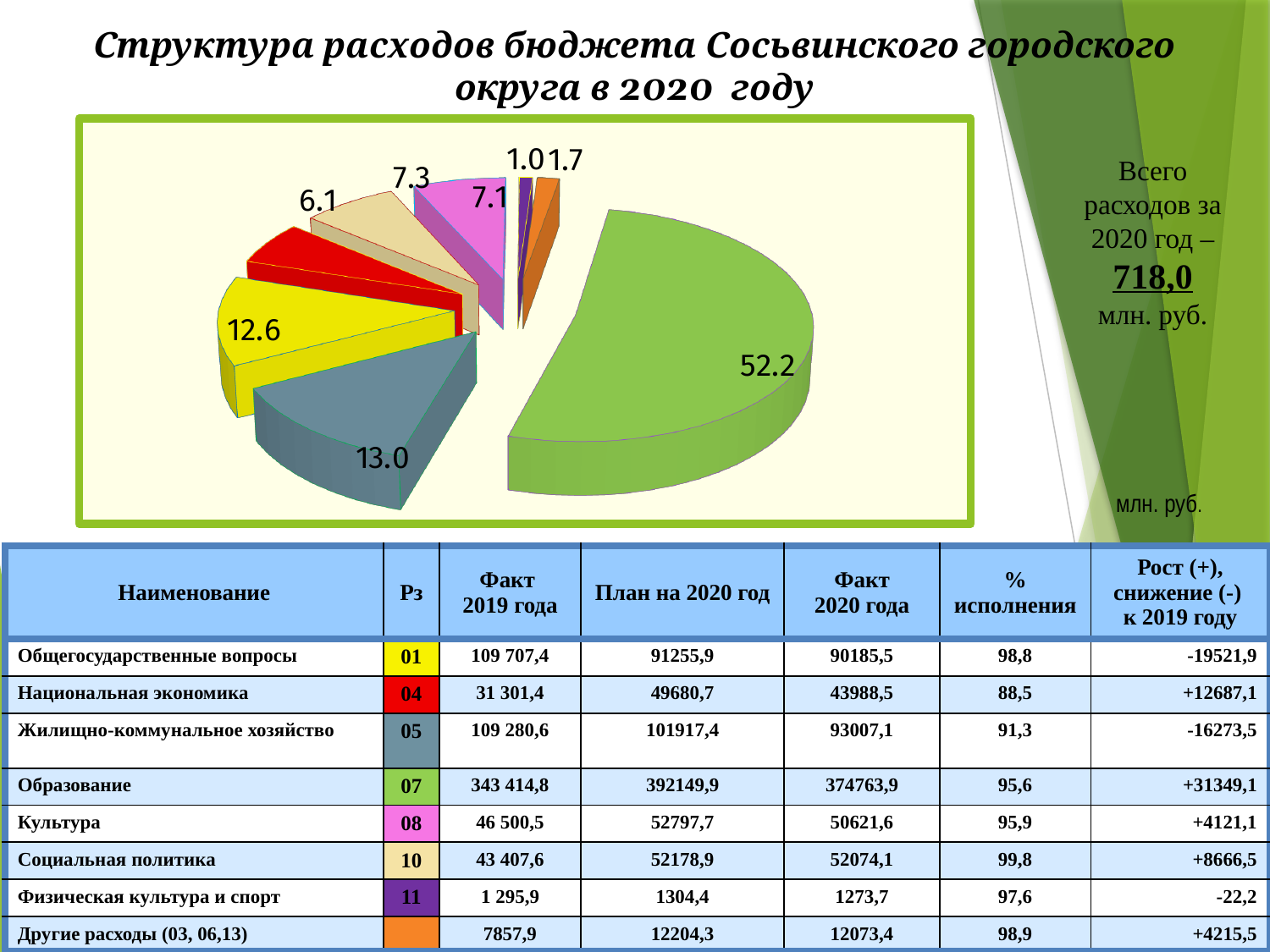

# Структура расходов бюджета Сосьвинского городского округа в 2020  году

[unsupported chart]

Всего расходов за 2020 год –
718,0
млн. руб.

млн. руб.
| Наименование | Рз | Факт 2019 года | План на 2020 год | Факт 2020 года | % исполнения | Рост (+), снижение (-) к 2019 году |
| --- | --- | --- | --- | --- | --- | --- |
| Общегосударственные вопросы | 01 | 109 707,4 | 91255,9 | 90185,5 | 98,8 | -19521,9 |
| Национальная экономика | 04 | 31 301,4 | 49680,7 | 43988,5 | 88,5 | +12687,1 |
| Жилищно-коммунальное хозяйство | 05 | 109 280,6 | 101917,4 | 93007,1 | 91,3 | -16273,5 |
| Образование | 07 | 343 414,8 | 392149,9 | 374763,9 | 95,6 | +31349,1 |
| Культура | 08 | 46 500,5 | 52797,7 | 50621,6 | 95,9 | +4121,1 |
| Социальная политика | 10 | 43 407,6 | 52178,9 | 52074,1 | 99,8 | +8666,5 |
| Физическая культура и спорт | 11 | 1 295,9 | 1304,4 | 1273,7 | 97,6 | -22,2 |
| Другие расходы (03, 06,13) |  | 7857,9 | 12204,3 | 12073,4 | 98,9 | +4215,5 |
9